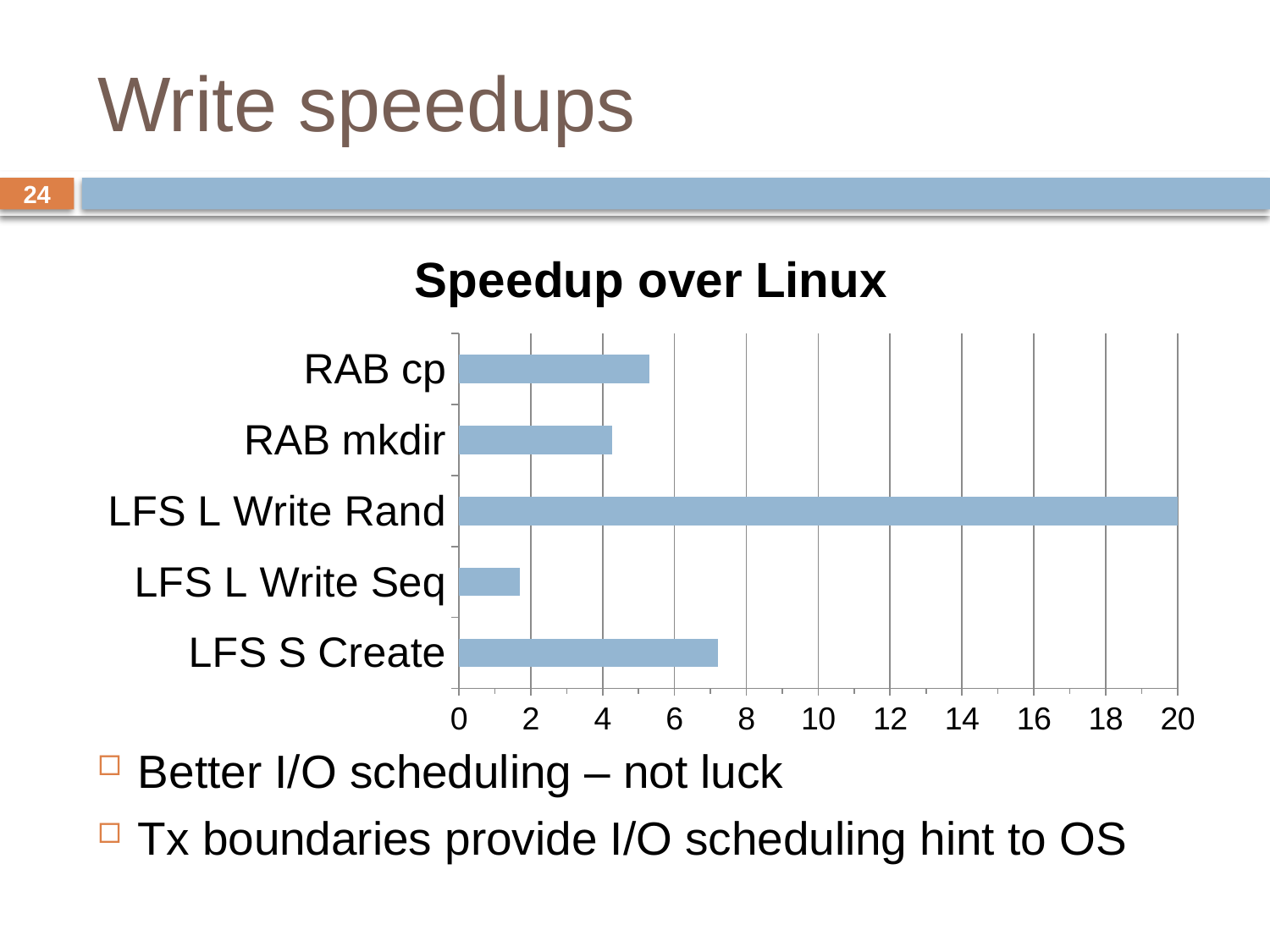

# Write speedups
24

### Chart:

| Category | Speedup over Linux |
|---|---|
| LFS S Create | 7.214285714285714 |
| LFS L Write Seq | 1.7 |
| LFS L Write Rand | 20.07142857142857 |
| RAB mkdir | 4.272727272727272 |
| RAB cp | 5.307692307692307 |
Better I/O scheduling – not luck
Tx boundaries provide I/O scheduling hint to OS